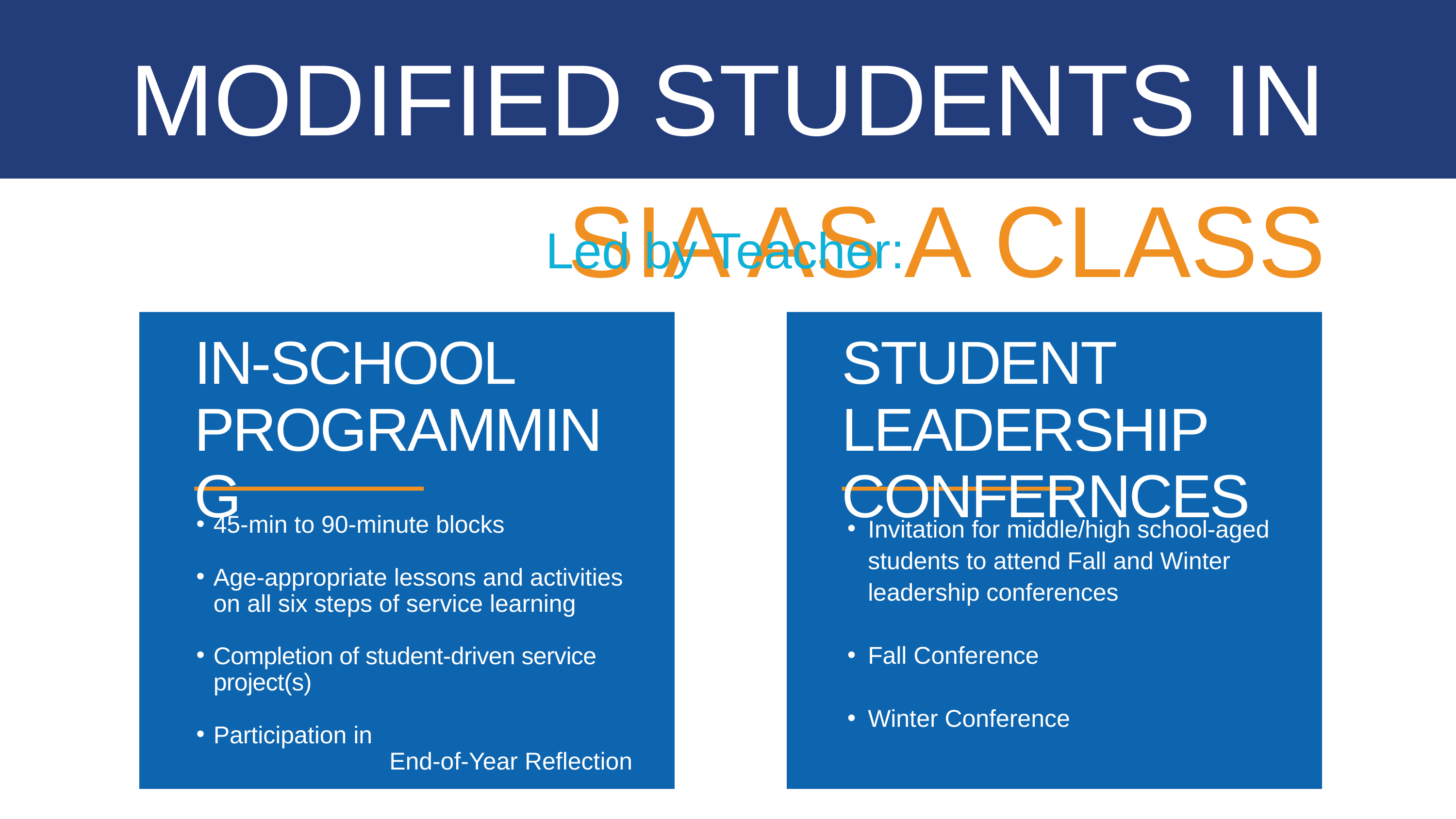

MODIFIED STUDENTS IN ACTION: SIA AS A CLASS
Led by Teacher:

IN-SCHOOL
PROGRAMMING
STUDENT LEADERSHIP CONFERNCES

Invitation for middle/high school-aged students to attend Fall and Winter leadership conferences

Fall Conference

Winter Conference

45-min to 90-minute blocks

Age-appropriate lessons and activities on all six steps of service learning

Completion of student-driven service project(s)

Participation in                                                                   End-of-Year Reflection